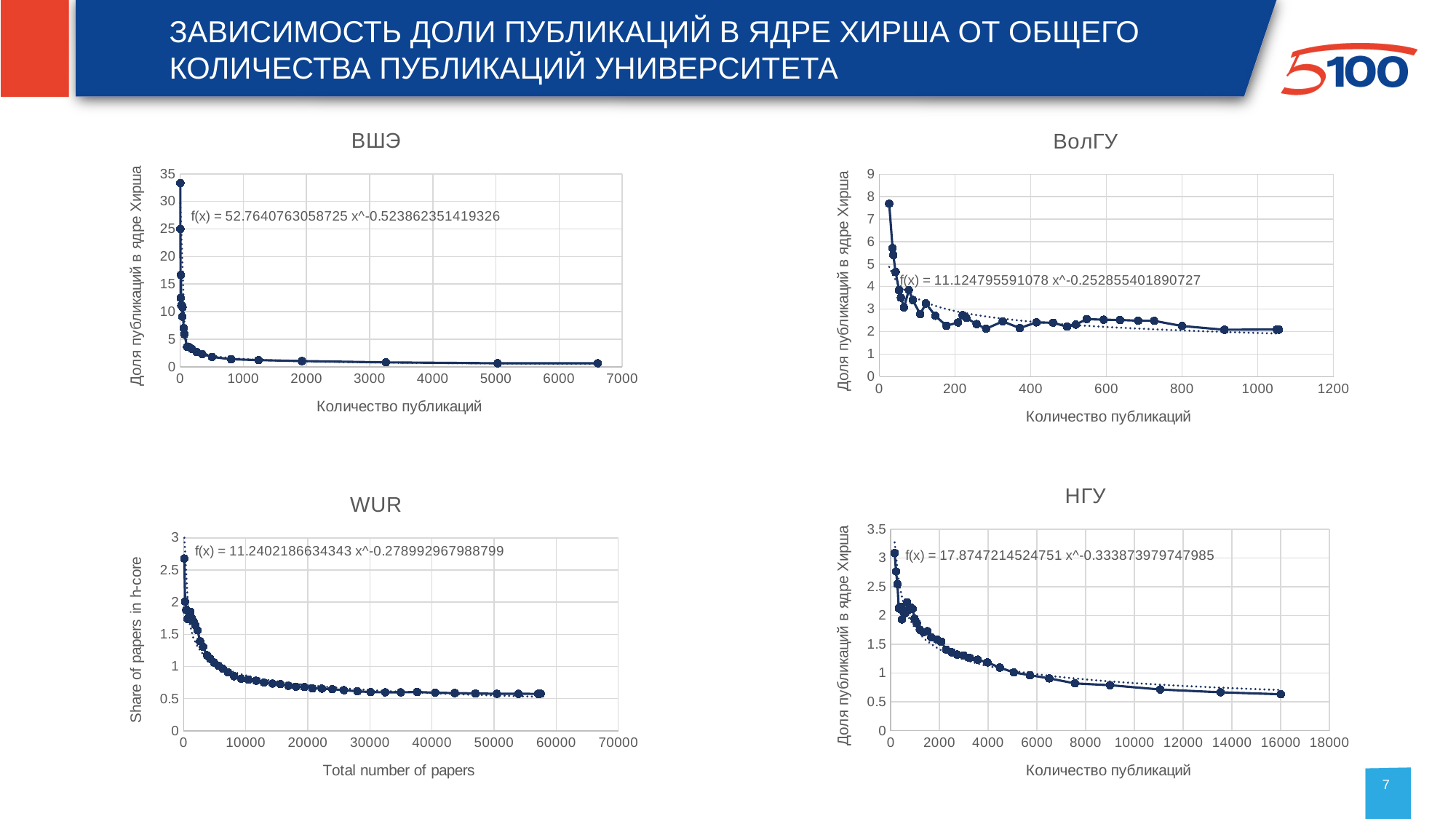

# Зависимость доли публикаций в ядре Хирша от общего количества публикаций университета

### Chart: ВШЭ

| Category | %h |
|---|---|

### Chart: ВолГУ

| Category | %h |
|---|---|

### Chart: НГУ

| Category | %h |
|---|---|

### Chart: WUR

| Category | %h |
|---|---|
7